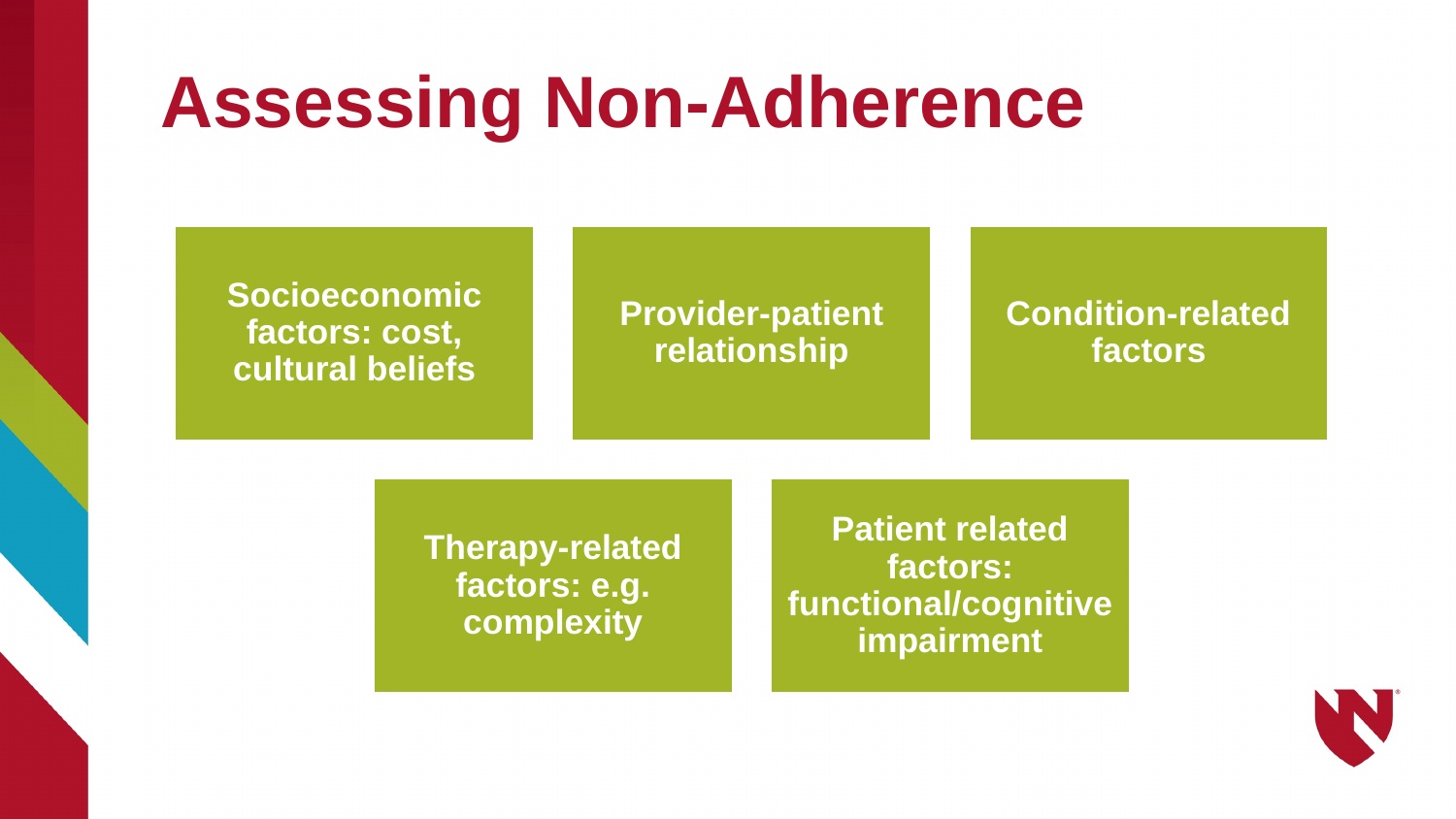

30
# Assessing Non-Adherence
Socioeconomic factors: cost, cultural beliefs
Provider-patient relationship
Condition-related factors
Therapy-related factors: e.g. complexity
Patient related factors: functional/cognitive impairment